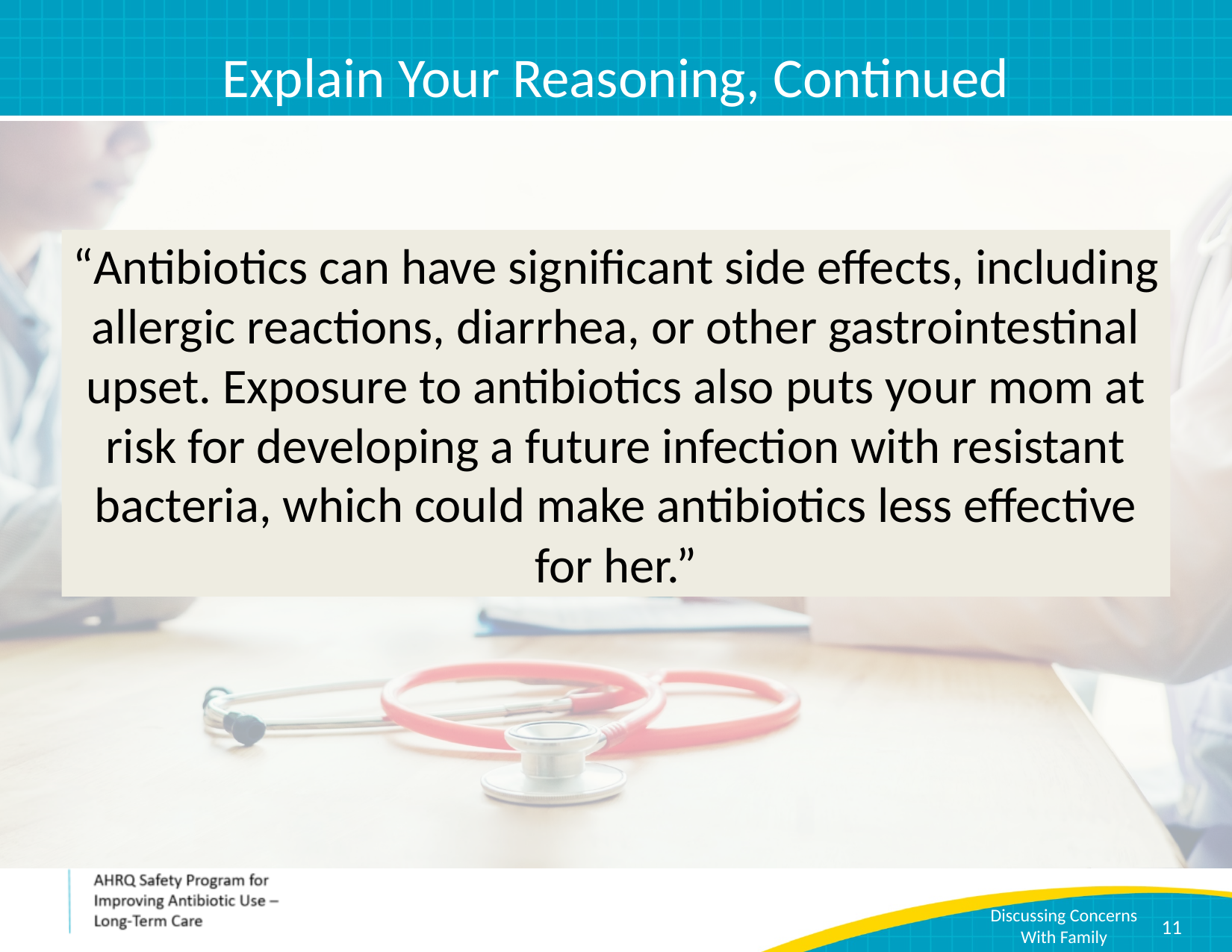

# Explain Your Reasoning, Continued

“Antibiotics can have significant side effects, including allergic reactions, diarrhea, or other gastrointestinal upset. Exposure to antibiotics also puts your mom at risk for developing a future infection with resistant bacteria, which could make antibiotics less effective for her.”
11